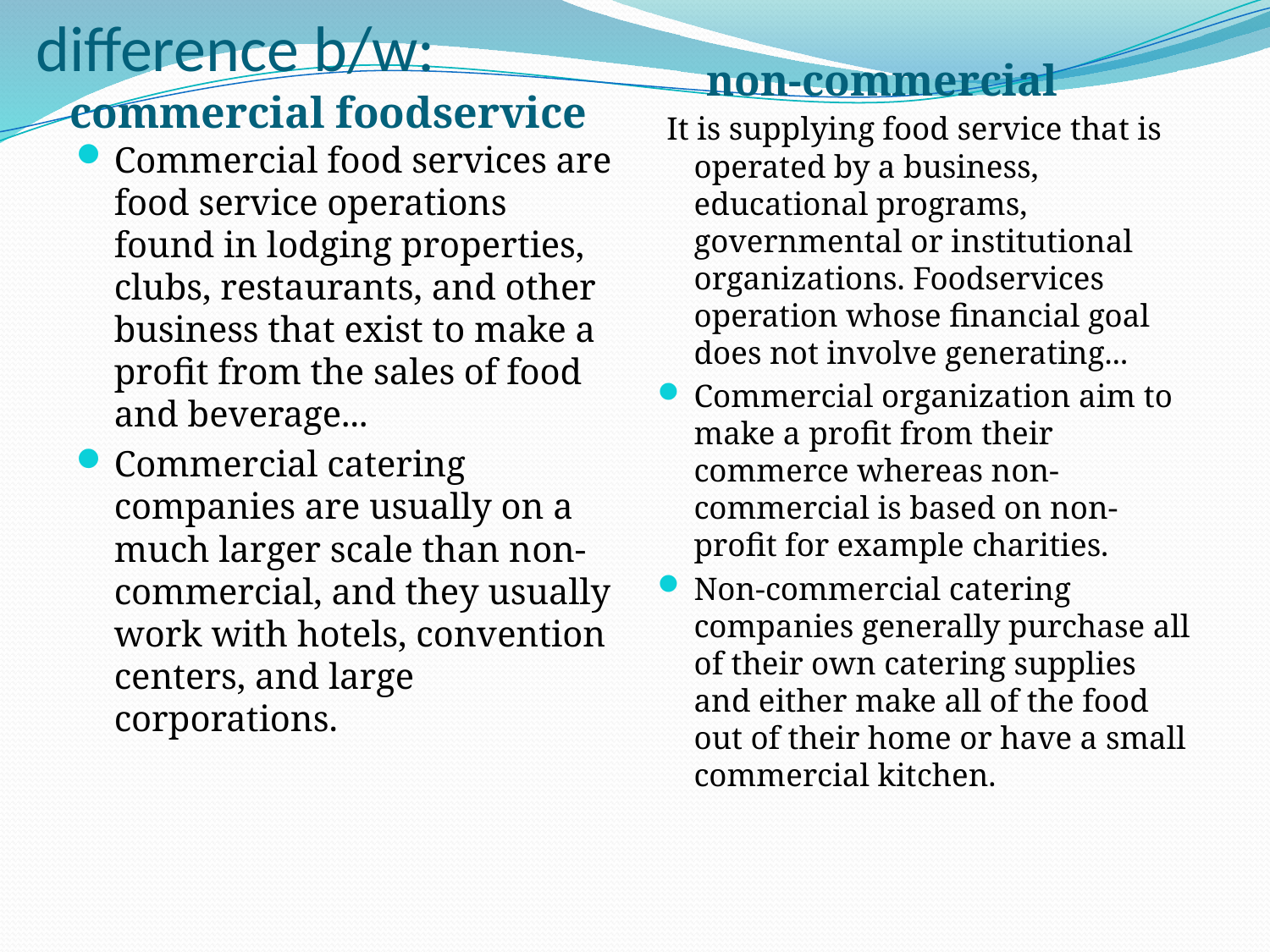

# difference b/w:
     non-commercial
commercial foodservice
 It is supplying food service that is operated by a business, educational programs, governmental or institutional organizations. Foodservices operation whose financial goal does not involve generating...
Commercial organization aim to make a profit from their commerce whereas non-commercial is based on non-profit for example charities.
Non-commercial catering companies generally purchase all of their own catering supplies and either make all of the food out of their home or have a small commercial kitchen.
Commercial food services are food service operations found in lodging properties, clubs, restaurants, and other business that exist to make a profit from the sales of food and beverage...
Commercial catering companies are usually on a much larger scale than non-commercial, and they usually work with hotels, convention centers, and large corporations.